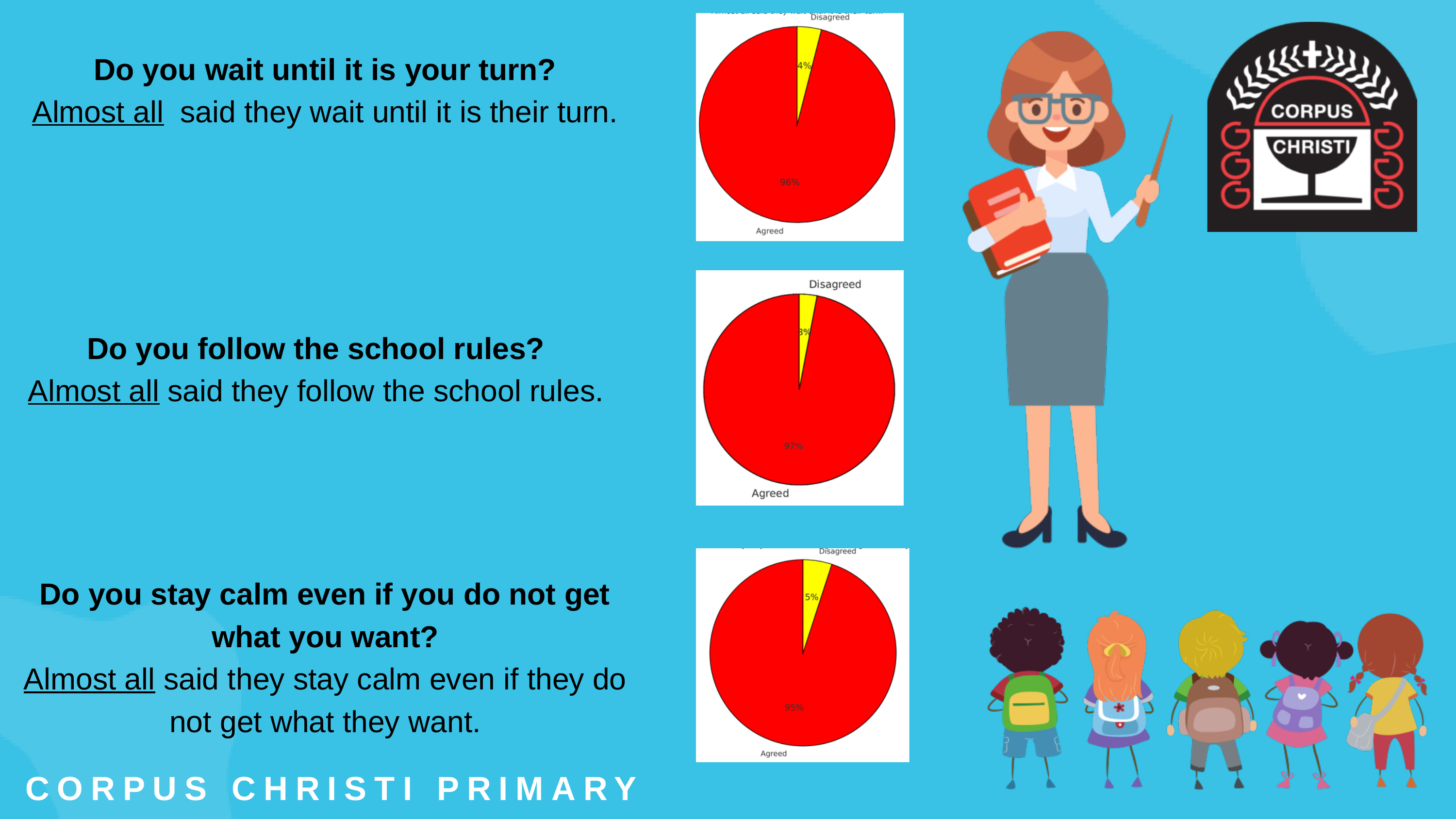

Do you wait until it is your turn?
Almost all  said they wait until it is their turn.

Do you follow the school rules?
Almost all said they follow the school rules.

Do you stay calm even if you do not get what you want?
Almost all said they stay calm even if they do not get what they want.

CORPUS CHRISTI PRIMARY